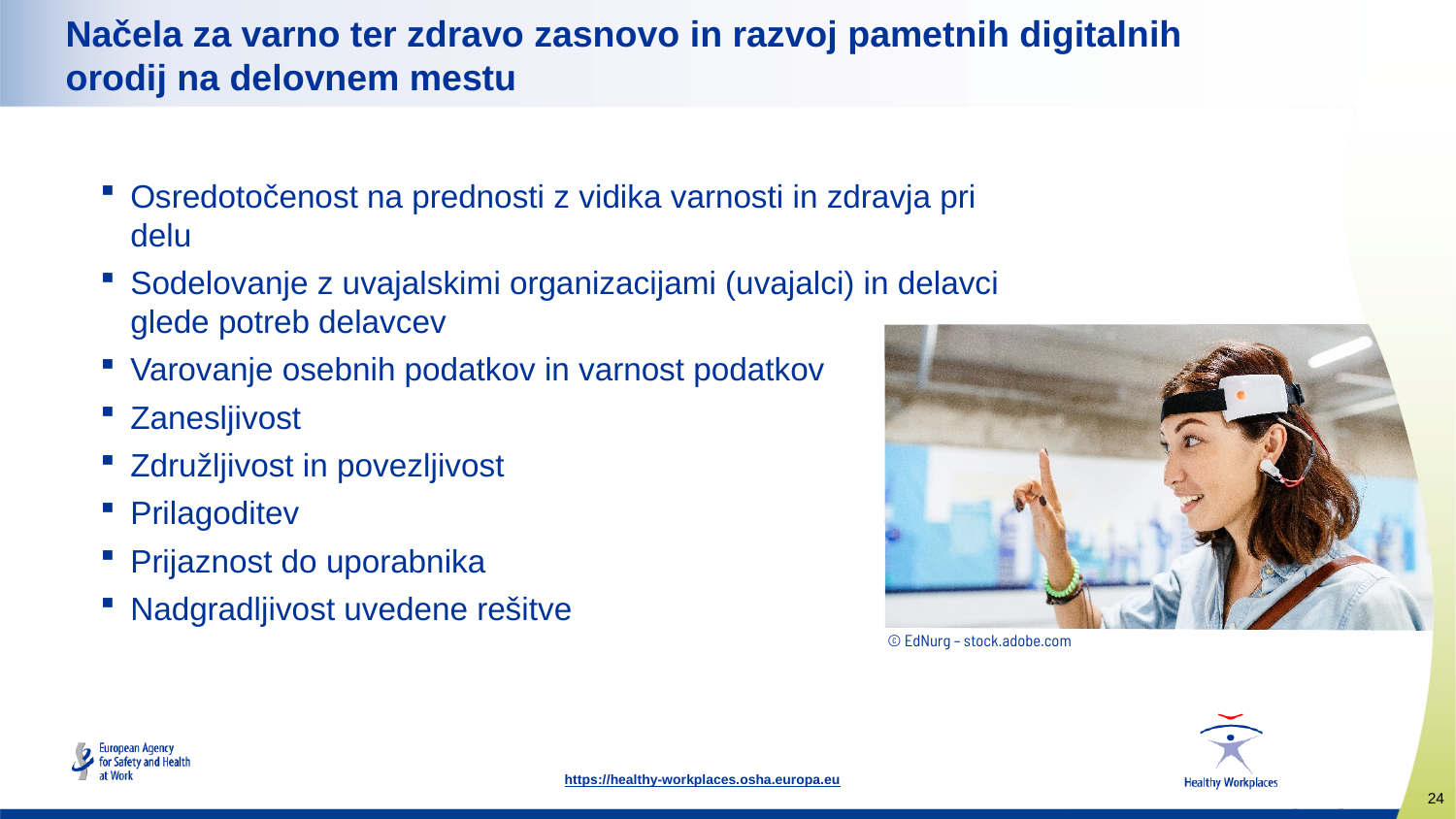

# Načela za varno ter zdravo zasnovo in razvoj pametnih digitalnih orodij na delovnem mestu
Osredotočenost na prednosti z vidika varnosti in zdravja pri delu
Sodelovanje z uvajalskimi organizacijami (uvajalci) in delavci glede potreb delavcev
Varovanje osebnih podatkov in varnost podatkov
Zanesljivost
Združljivost in povezljivost
Prilagoditev
Prijaznost do uporabnika
Nadgradljivost uvedene rešitve

© EdNurg – stock.adobe.com